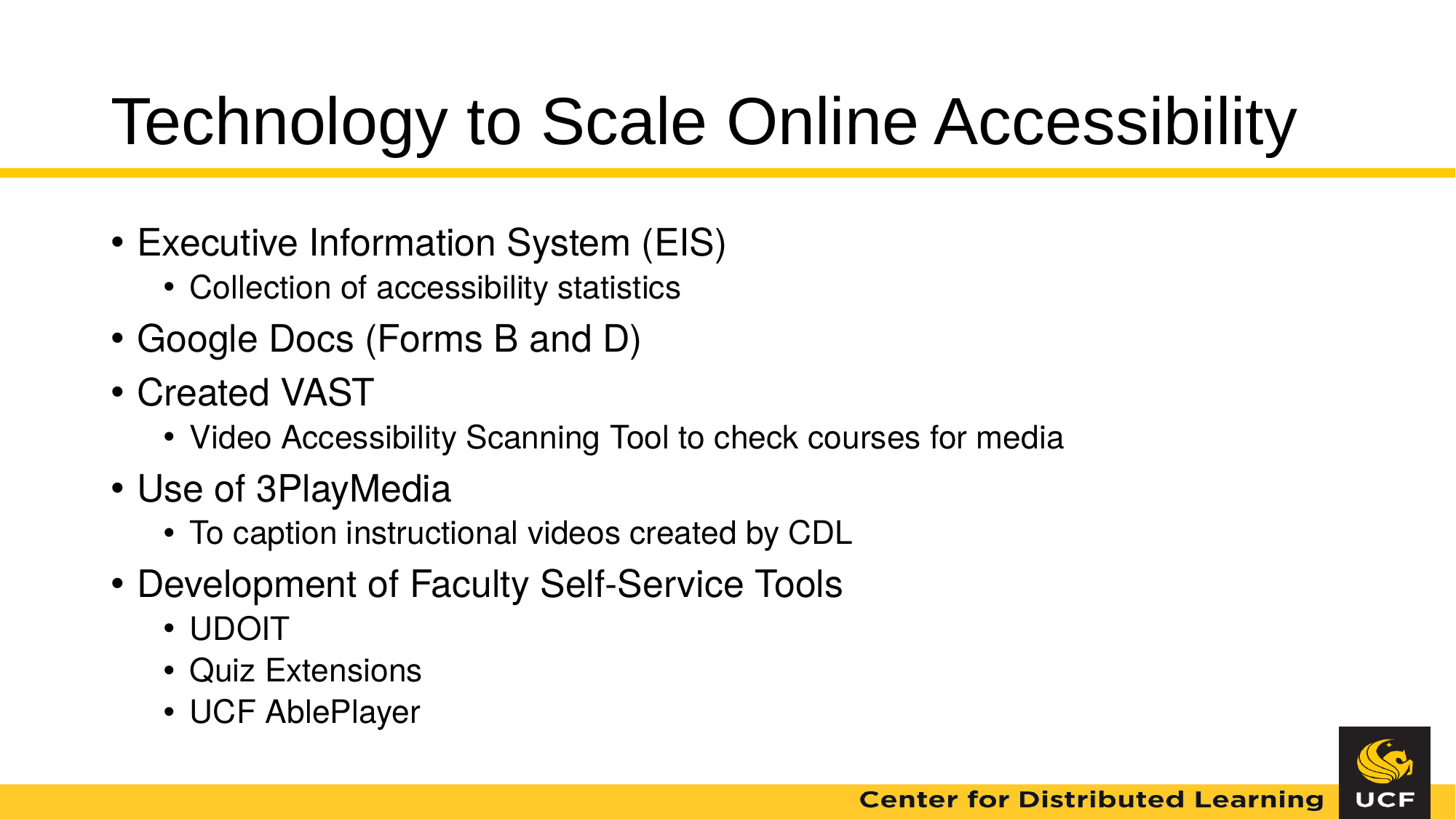

# Technology to Scale Online Accessibility
Executive Information System (EIS)
Collection of accessibility statistics
Google Docs (Forms B and D)
Created VAST
Video Accessibility Scanning Tool to check courses for media
Use of 3PlayMedia
To caption instructional videos created by CDL
Development of Faculty Self-Service Tools
UDOIT
Quiz Extensions
UCF AblePlayer